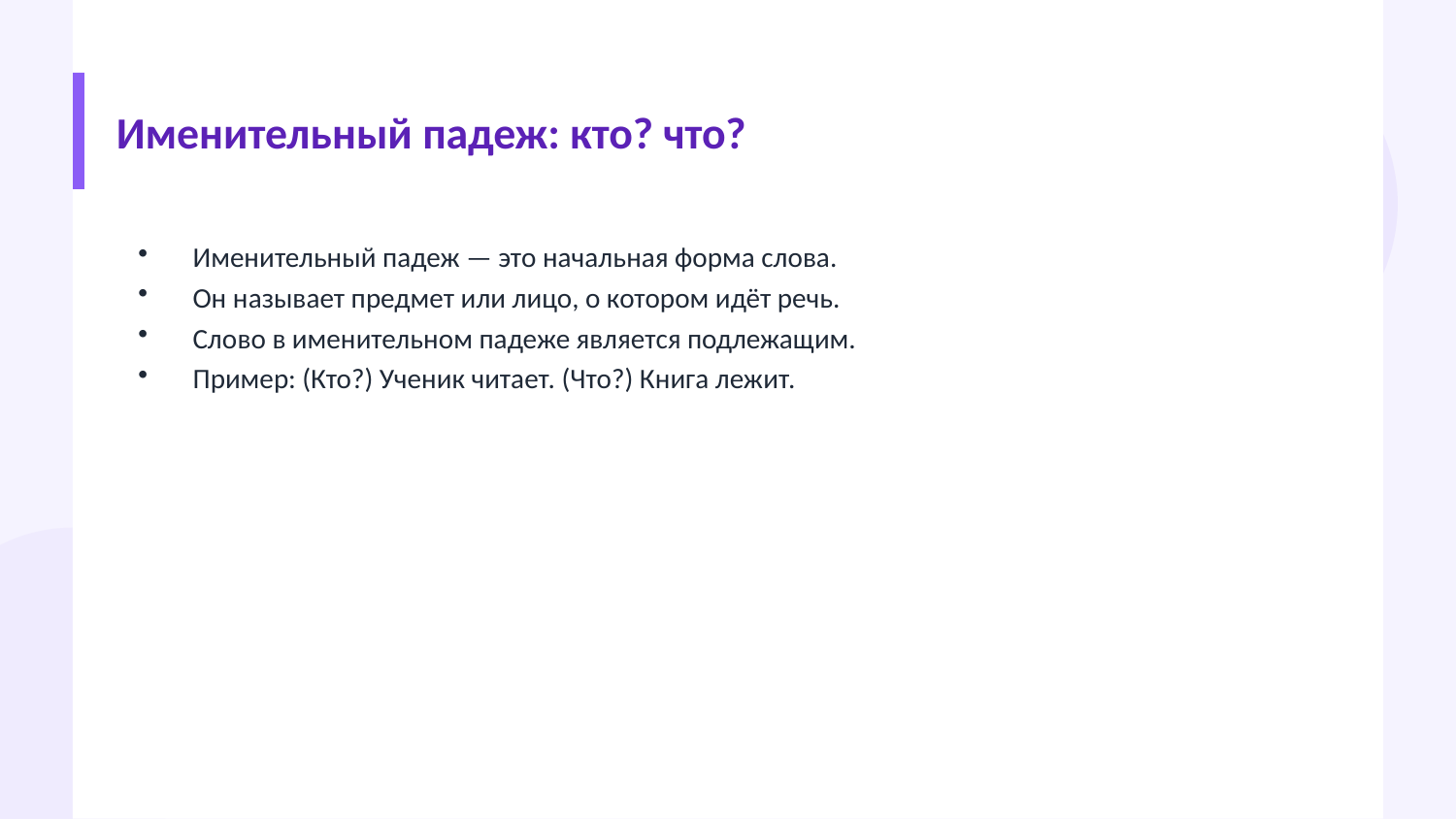

Именительный падеж: кто? что?
Именительный падеж — это начальная форма слова.
Он называет предмет или лицо, о котором идёт речь.
Слово в именительном падеже является подлежащим.
Пример: (Кто?) Ученик читает. (Что?) Книга лежит.